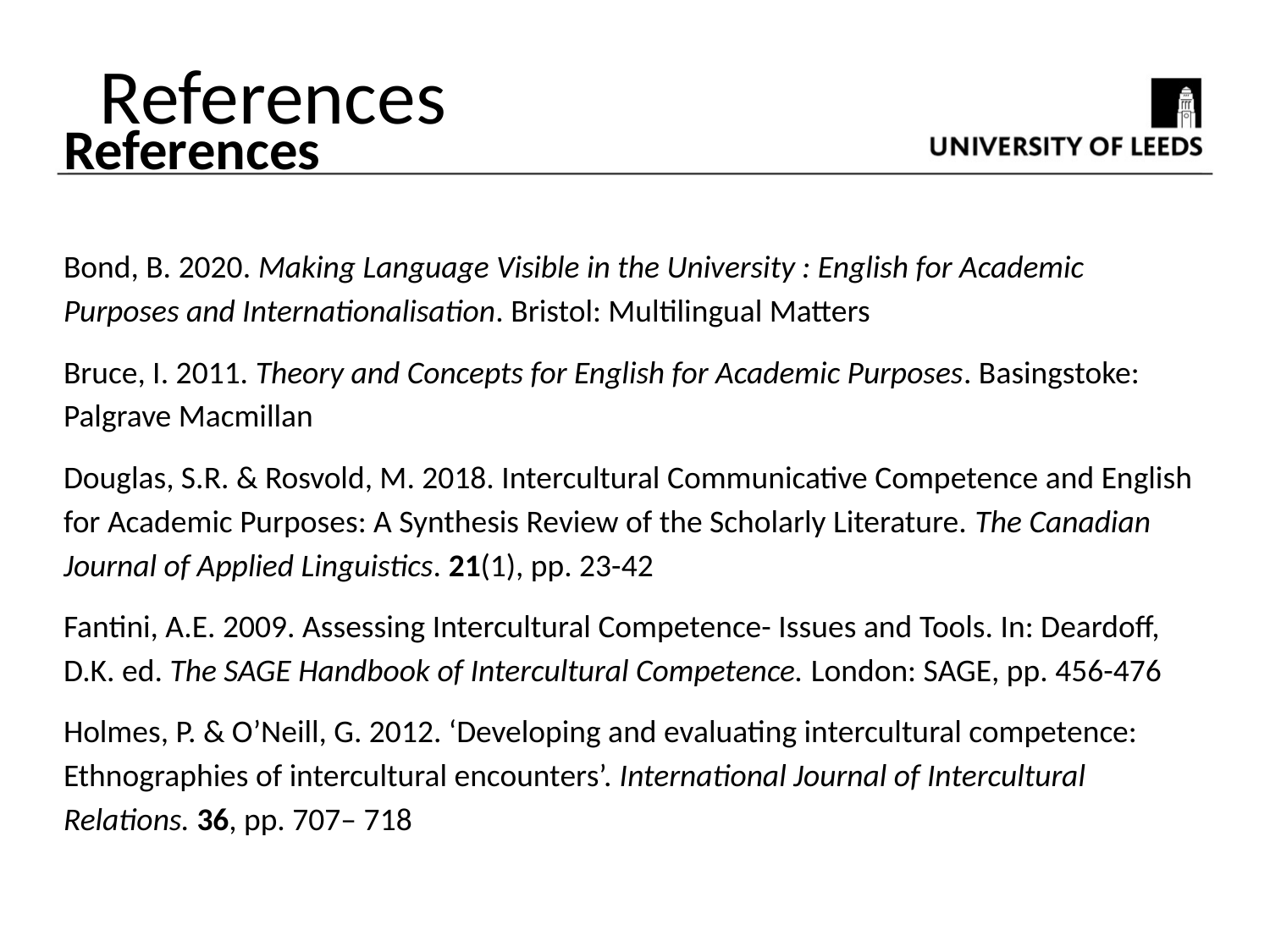

References
References
Bond, B. 2020. Making Language Visible in the University : English for Academic Purposes and Internationalisation. Bristol: Multilingual Matters
Bruce, I. 2011. Theory and Concepts for English for Academic Purposes. Basingstoke: Palgrave Macmillan
Douglas, S.R. & Rosvold, M. 2018. Intercultural Communicative Competence and English for Academic Purposes: A Synthesis Review of the Scholarly Literature. The Canadian Journal of Applied Linguistics. 21(1), pp. 23-42
Fantini, A.E. 2009. Assessing Intercultural Competence- Issues and Tools. In: Deardoff, D.K. ed. The SAGE Handbook of Intercultural Competence. London: SAGE, pp. 456-476
Holmes, P. & O’Neill, G. 2012. ‘Developing and evaluating intercultural competence: Ethnographies of intercultural encounters’. International Journal of Intercultural Relations. 36, pp. 707– 718